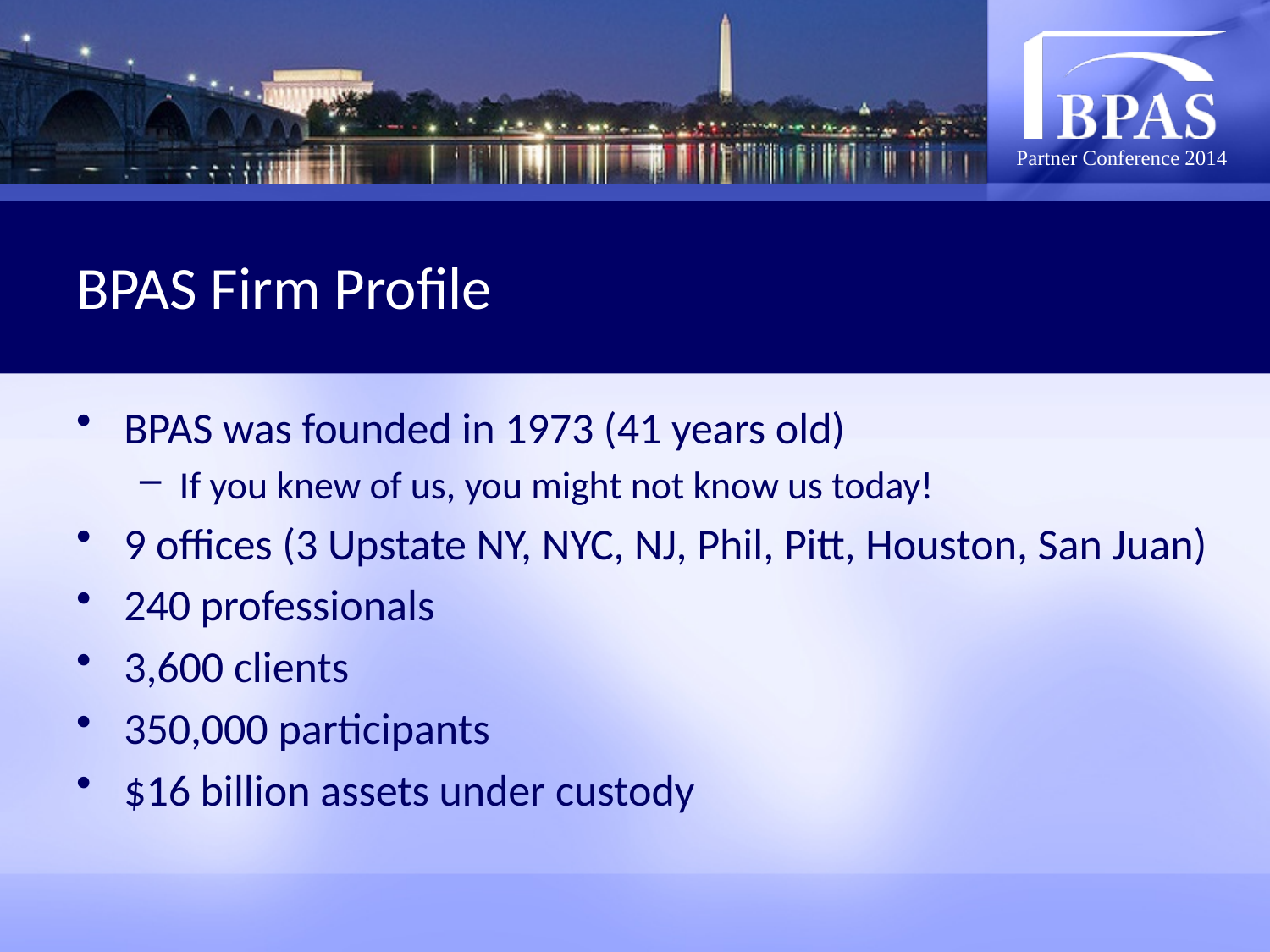

# BPAS Firm Profile
BPAS was founded in 1973 (41 years old)
If you knew of us, you might not know us today!
9 offices (3 Upstate NY, NYC, NJ, Phil, Pitt, Houston, San Juan)
240 professionals
3,600 clients
350,000 participants
$16 billion assets under custody